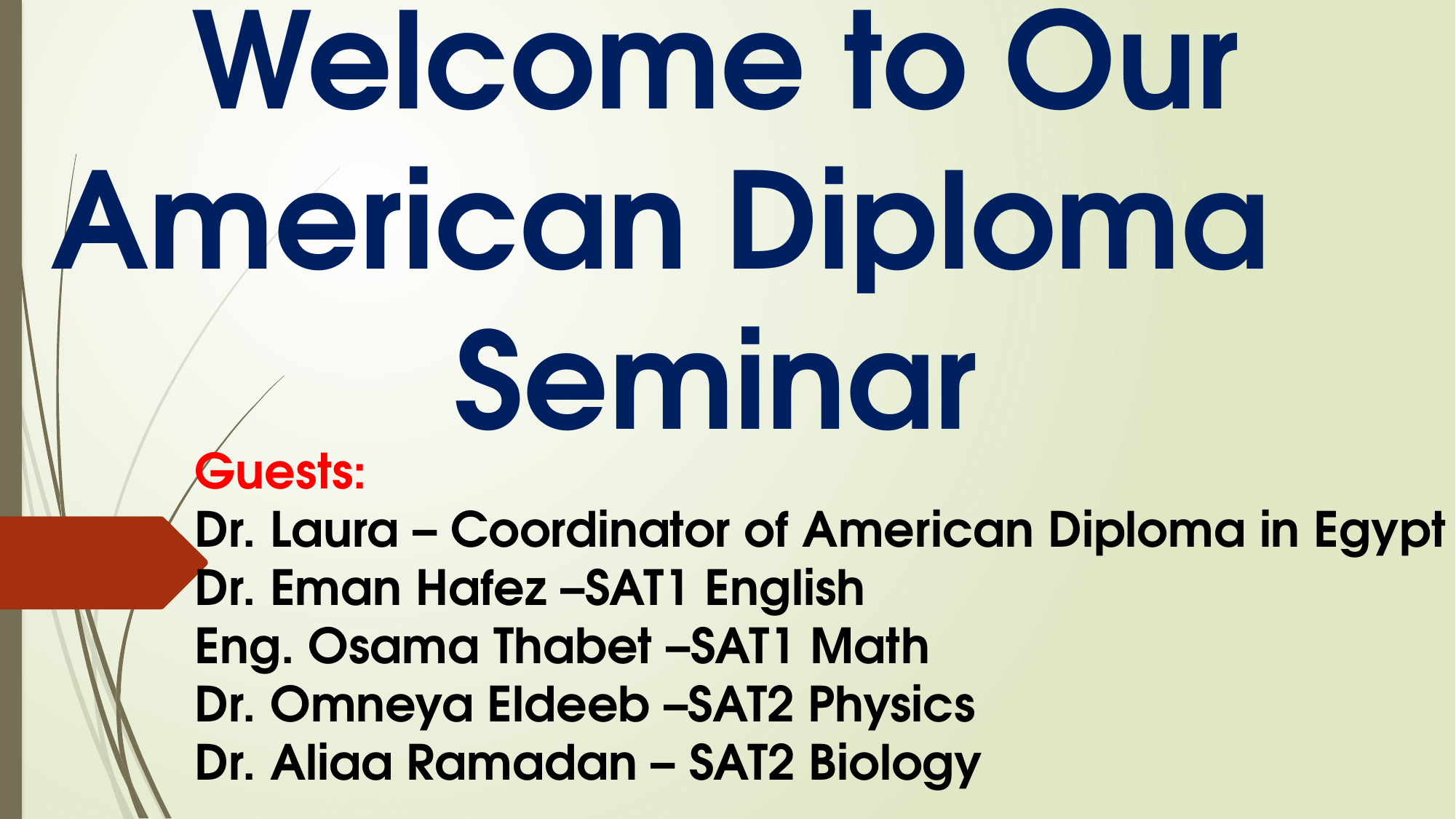

# Welcome to Our American Diploma    Seminar
Guests:
Dr. Laura – Coordinator of American Diploma in Egypt
Dr. Eman Hafez –SAT1 English
Eng. Osama Thabet –SAT1 Math
Dr. Omneya Eldeeb –SAT2 Physics
Dr. Aliaa Ramadan – SAT2 Biology